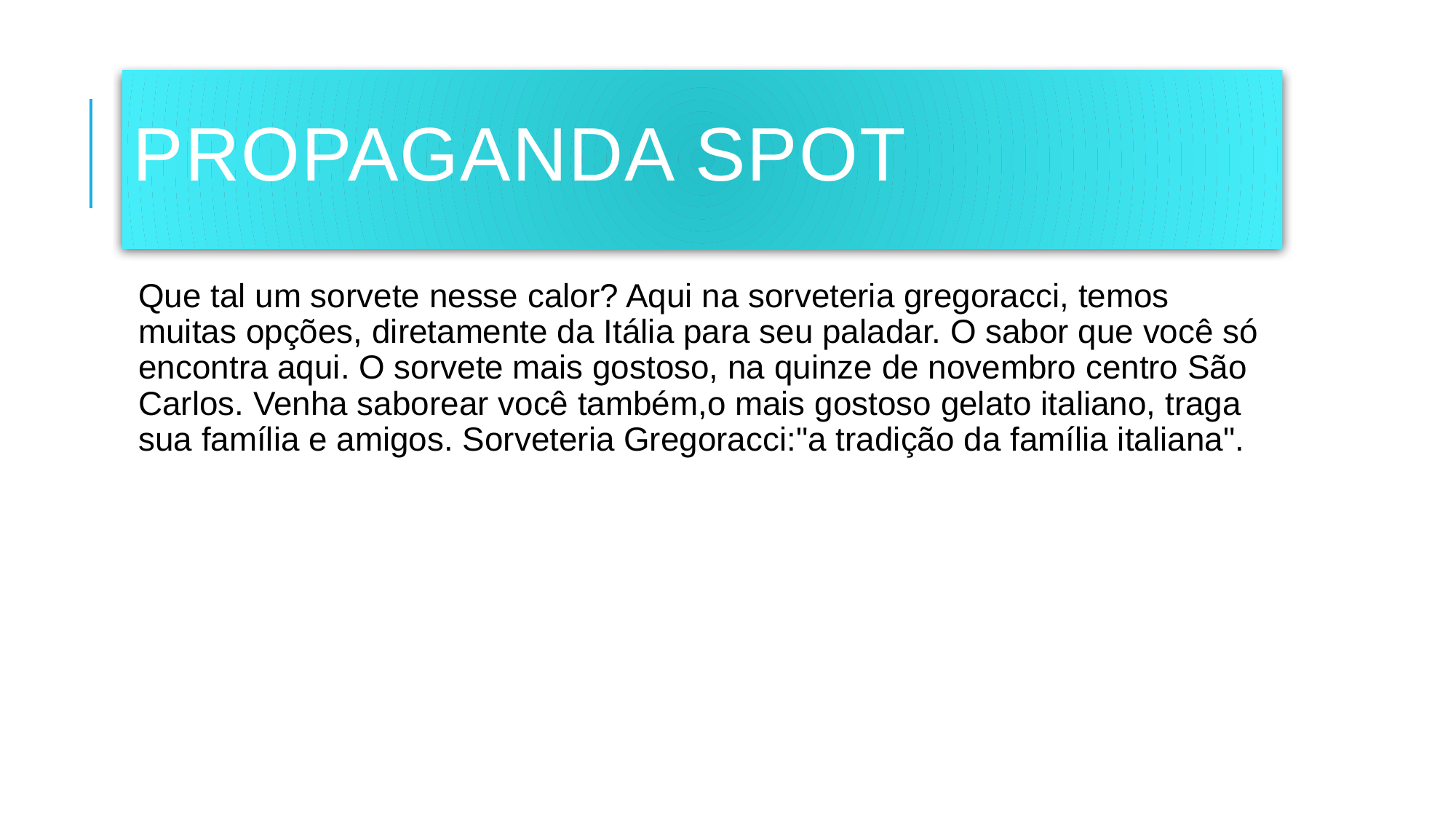

# Propaganda spot
Que tal um sorvete nesse calor? Aqui na sorveteria gregoracci, temos muitas opções, diretamente da Itália para seu paladar. O sabor que você só encontra aqui. O sorvete mais gostoso, na quinze de novembro centro São Carlos. Venha saborear você também,o mais gostoso gelato italiano, traga sua família e amigos. Sorveteria Gregoracci:"a tradição da família italiana".